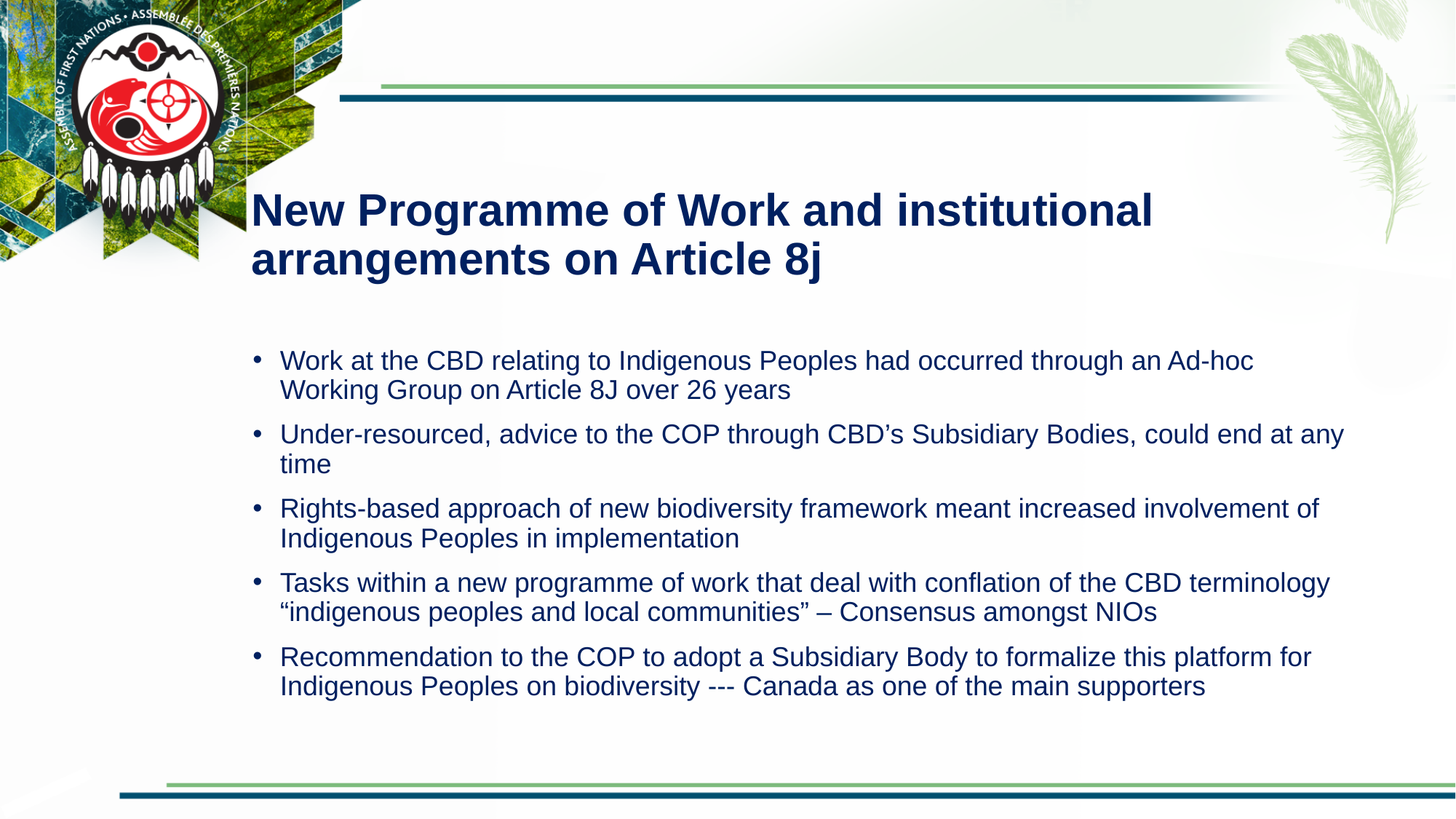

# New Programme of Work and institutional arrangements on Article 8j

Work at the CBD relating to Indigenous Peoples had occurred through an Ad-hoc Working Group on Article 8J over 26 years
Under-resourced, advice to the COP through CBD’s Subsidiary Bodies, could end at any time
Rights-based approach of new biodiversity framework meant increased involvement of Indigenous Peoples in implementation
Tasks within a new programme of work that deal with conflation of the CBD terminology “indigenous peoples and local communities” – Consensus amongst NIOs
Recommendation to the COP to adopt a Subsidiary Body to formalize this platform for Indigenous Peoples on biodiversity --- Canada as one of the main supporters